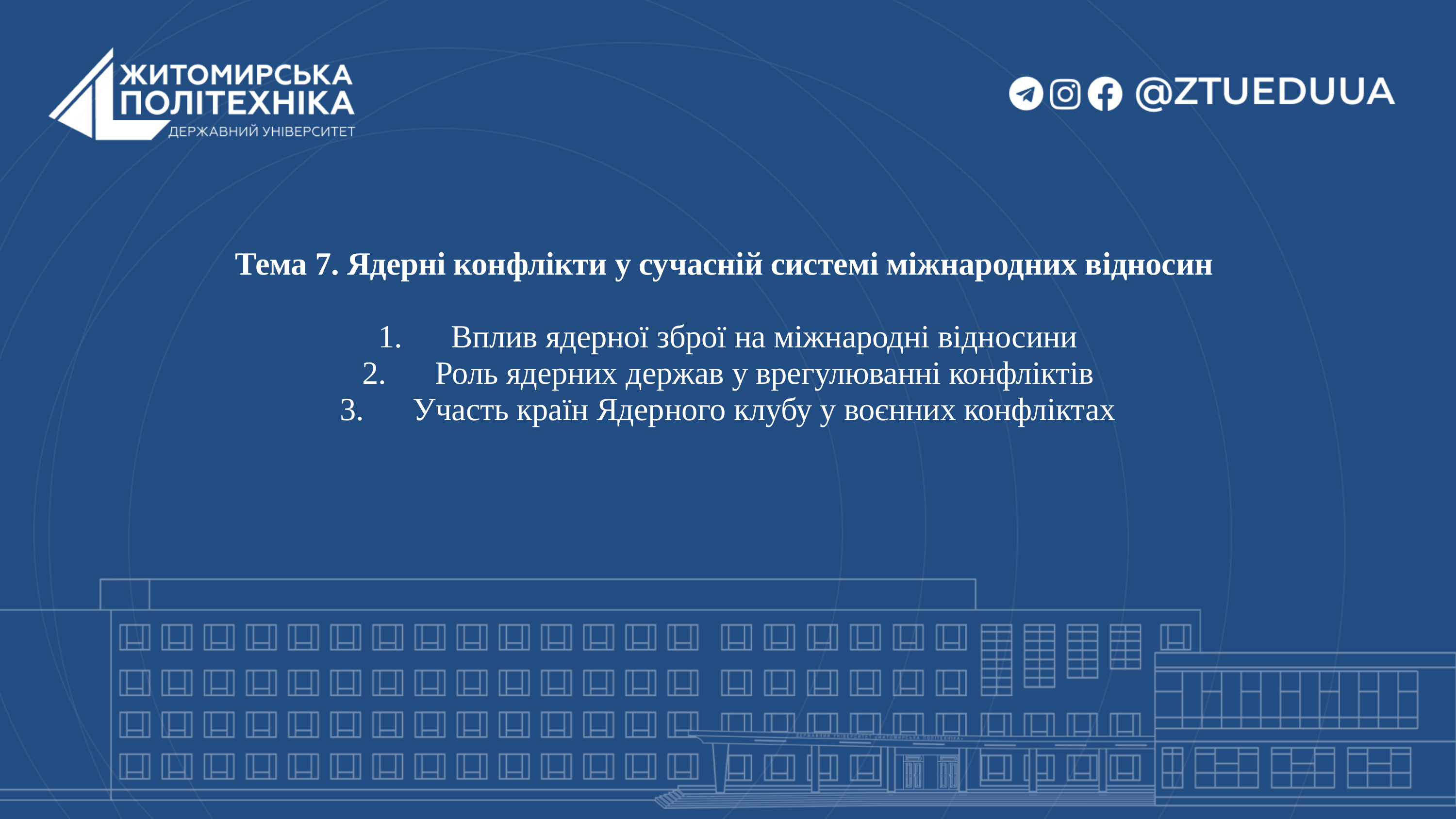

Тема 7. Ядерні конфлікти у сучасній системі міжнародних відносин

1.	Вплив ядерної зброї на міжнародні відносини
2.	Роль ядерних держав у врегулюванні конфліктів
3.	Участь країн Ядерного клубу у воєнних конфліктах